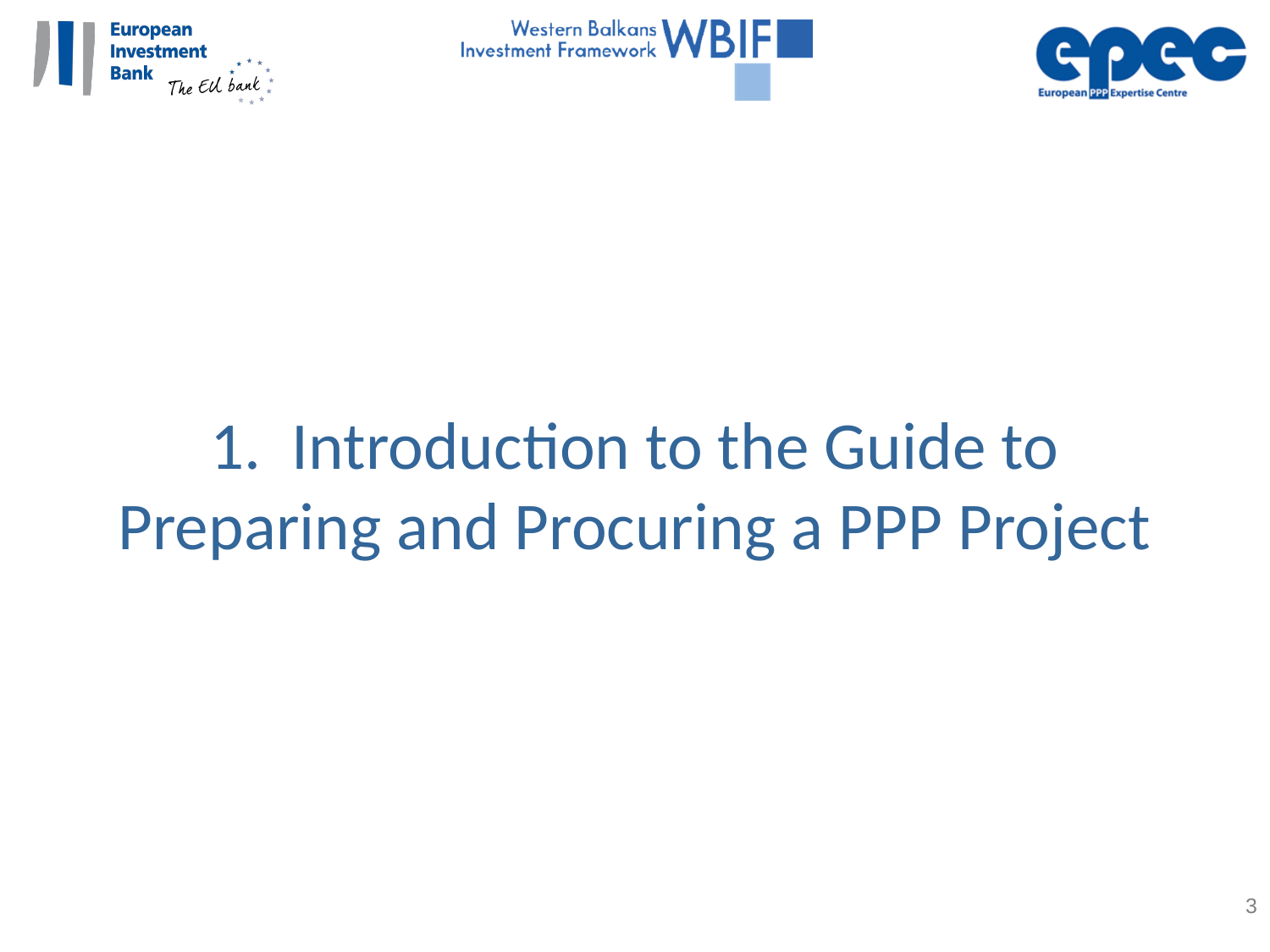

1.  Introduction to the Guide to Preparing and Procuring a PPP Project
3